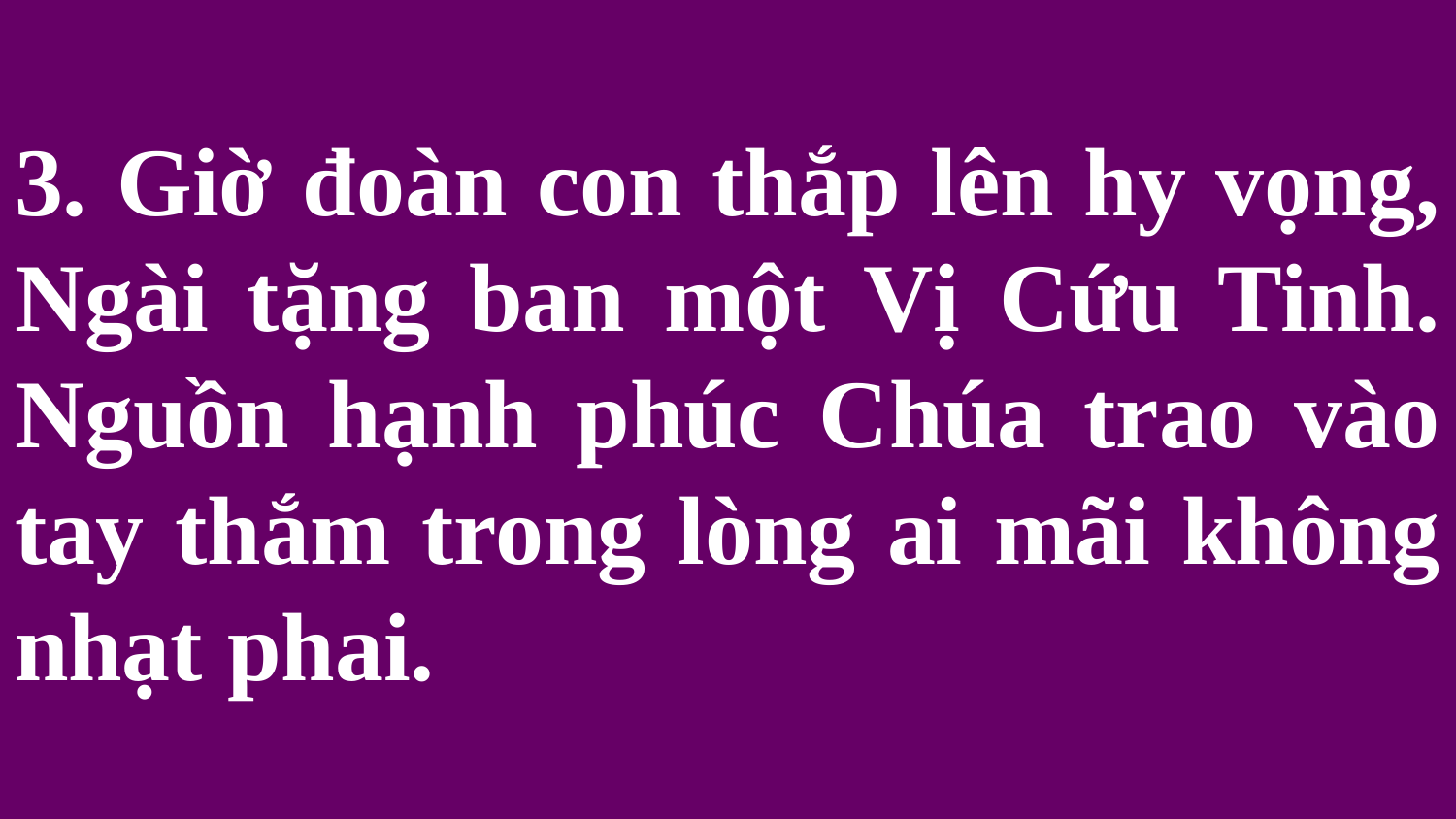

# 3. Giờ đoàn con thắp lên hy vọng, Ngài tặng ban một Vị Cứu Tinh. Nguồn hạnh phúc Chúa trao vào tay thắm trong lòng ai mãi không nhạt phai.